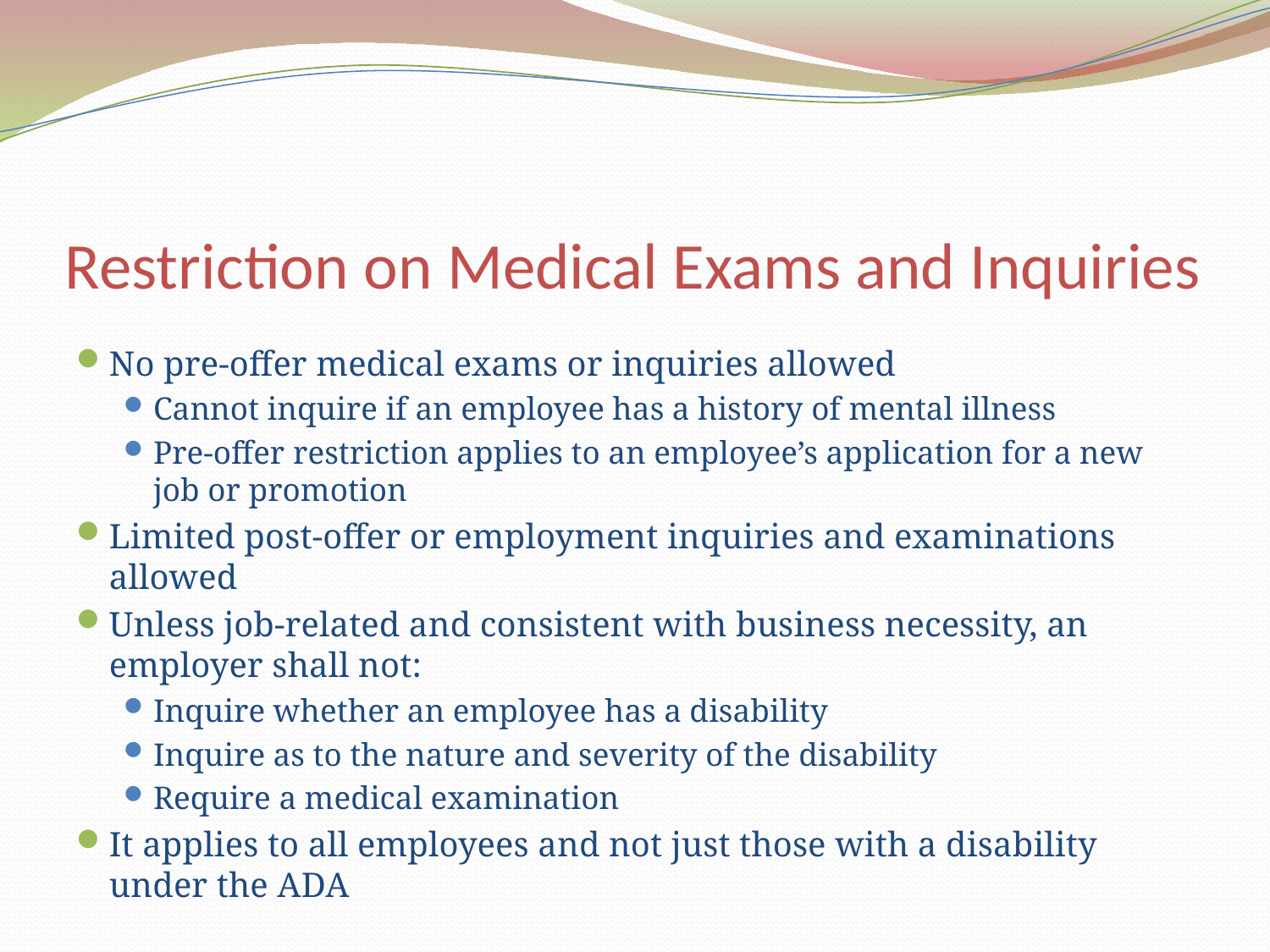

# Restriction on Medical Exams and Inquiries

No pre-offer medical exams or inquiries allowed
Cannot inquire if an employee has a history of mental illness
Pre-offer restriction applies to an employee’s application for a new job or promotion
Limited post-offer or employment inquiries and examinations allowed
Unless job-related and consistent with business necessity, an employer shall not:
Inquire whether an employee has a disability
Inquire as to the nature and severity of the disability
Require a medical examination
It applies to all employees and not just those with a disability under the ADA